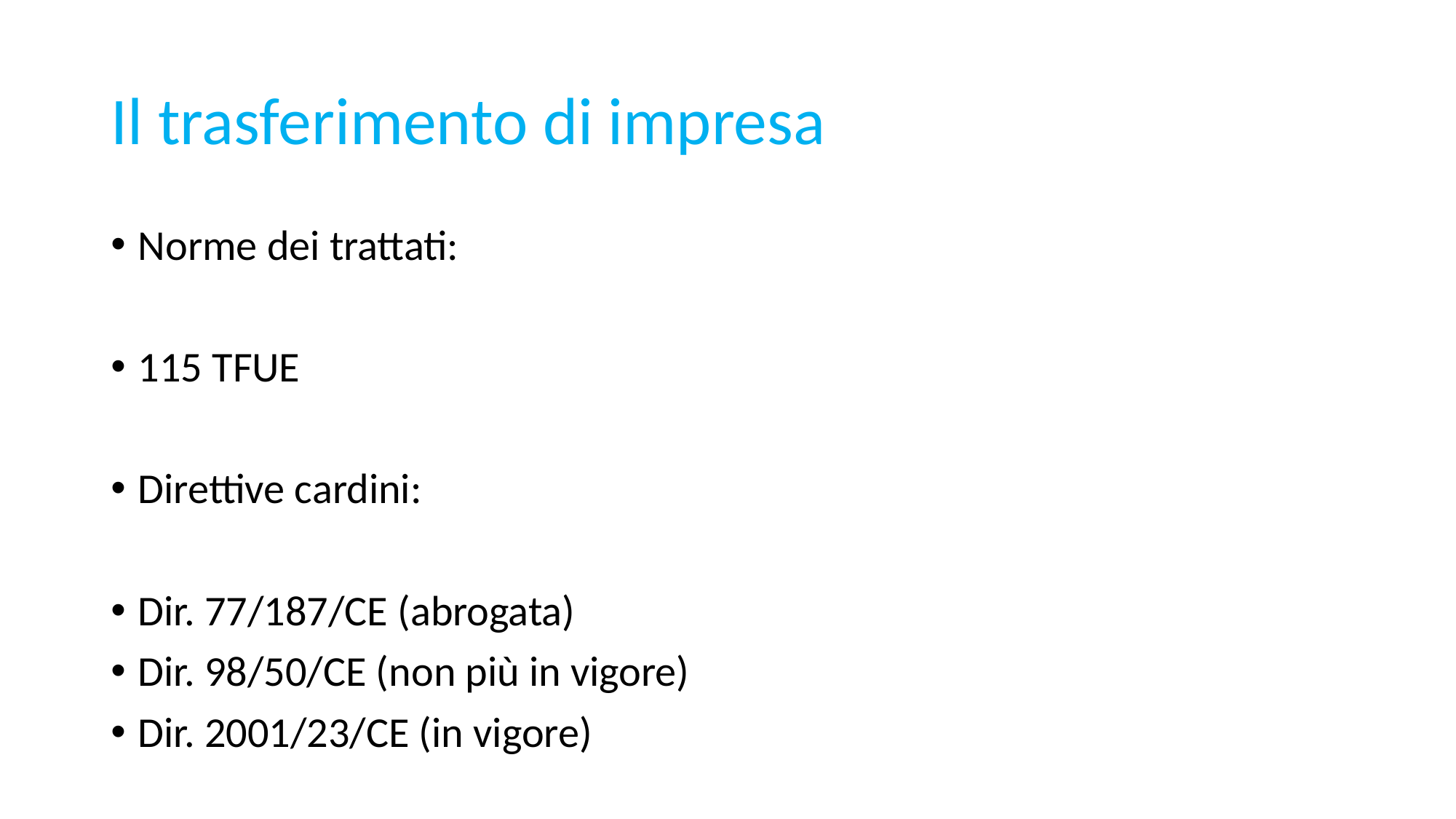

# Il trasferimento di impresa
Norme dei trattati:

115 TFUE

Direttive cardini:

Dir. 77/187/CE (abrogata)
Dir. 98/50/CE (non più in vigore)
Dir. 2001/23/CE (in vigore)